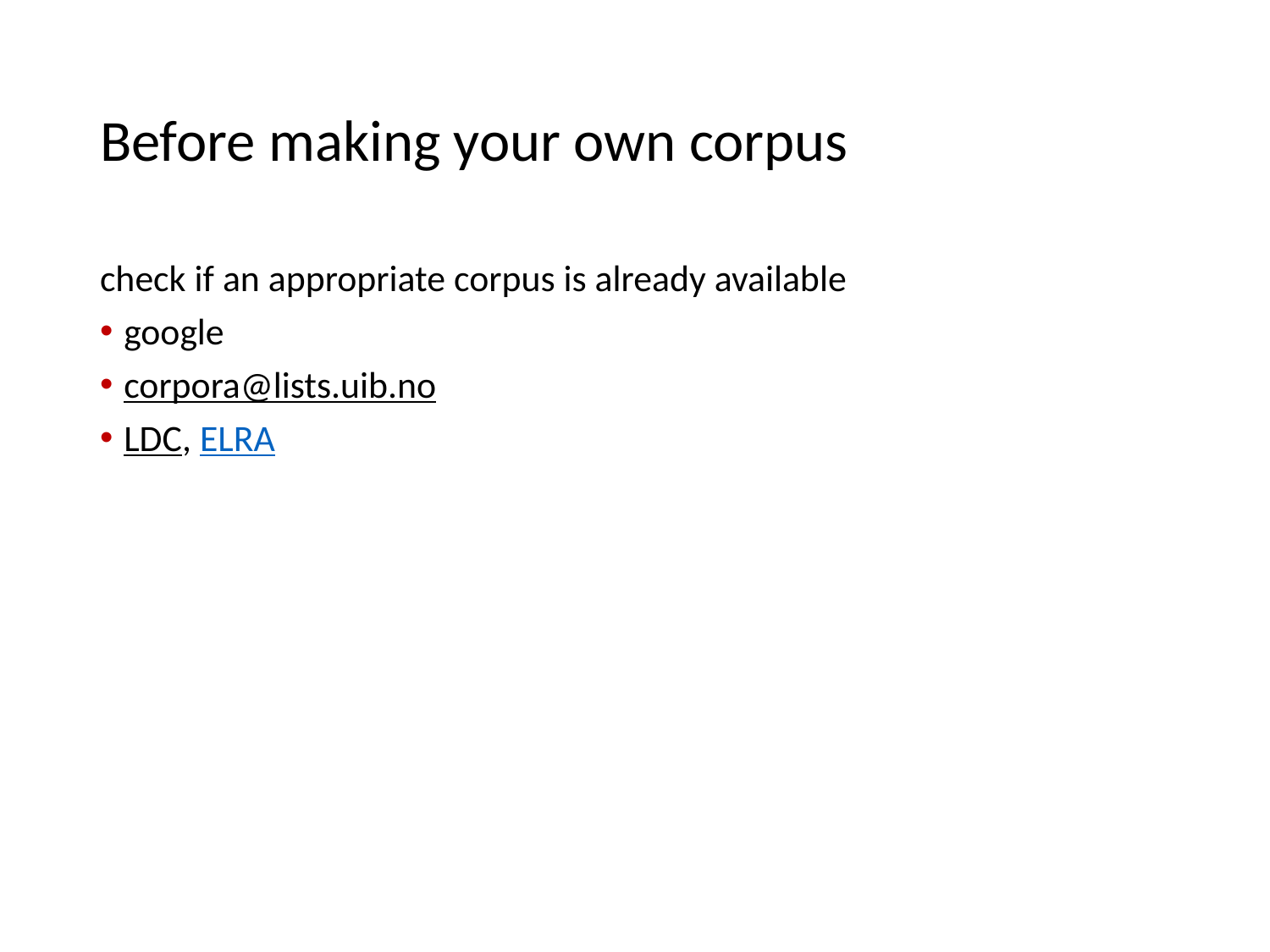

# Before making your own corpus
check if an appropriate corpus is already available
google
corpora@lists.uib.no
LDC, ELRA